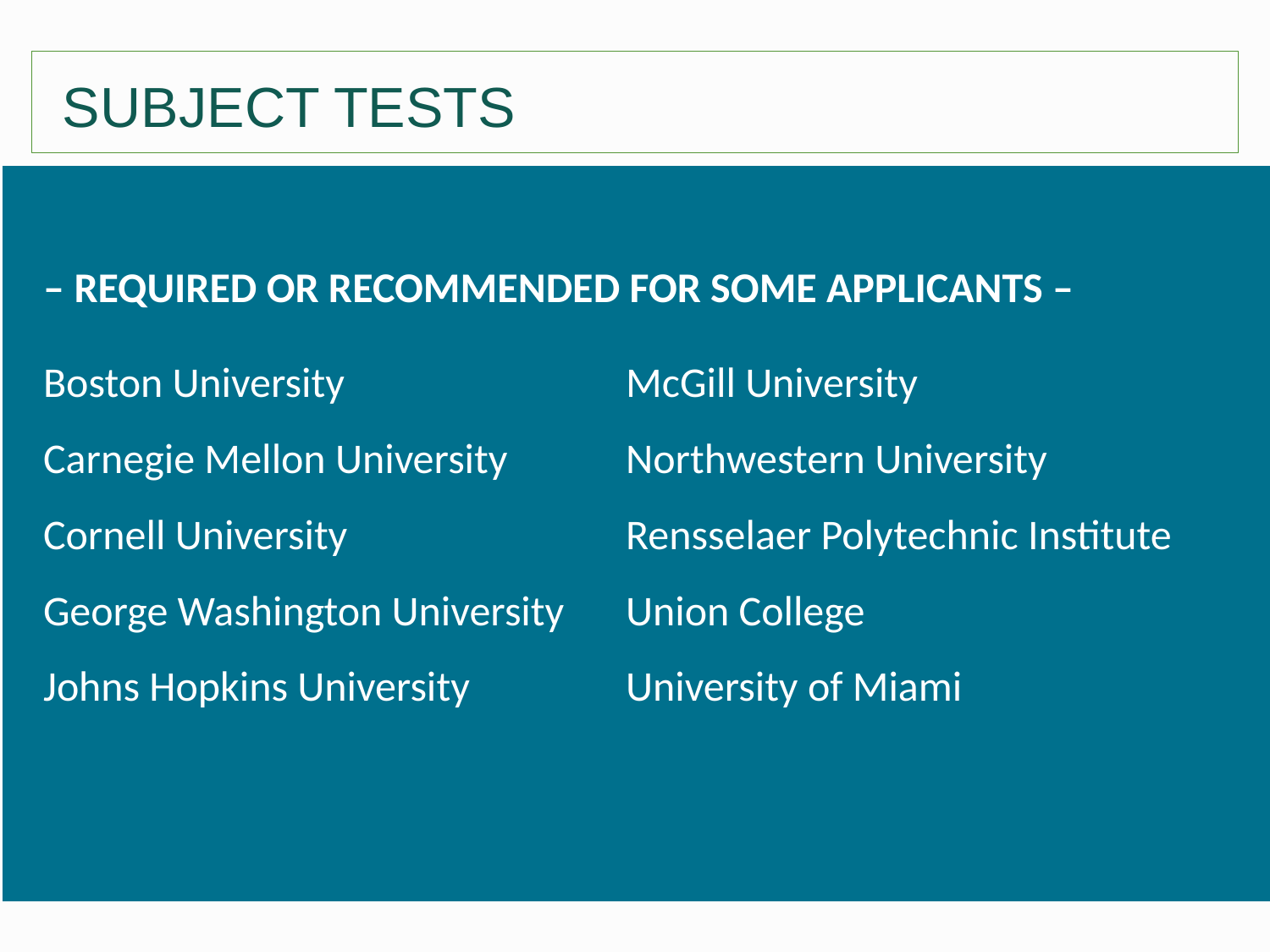

SUBJECT TESTS

– REQUIRED OR RECOMMENDED FOR SOME APPLICANTS –
– REQUIRED FOR ALL APPLICANTS–
Massachusetts Institute of Technology
– RECOMMENDED FOR ALL APPLICANTS–
Brown University
Dartmouth University
Duke University
Emory University
Georgetown University
Harvard University
Lehigh University
Princeton University
Rice University
University of Pennsylvania
University of the Pacific
Webb Institute
Yale University
Boston University
Carnegie Mellon University
Cornell University
George Washington University
Johns Hopkins University

McGill University
Northwestern University
Rensselaer Polytechnic Institute
Union College
University of Miami